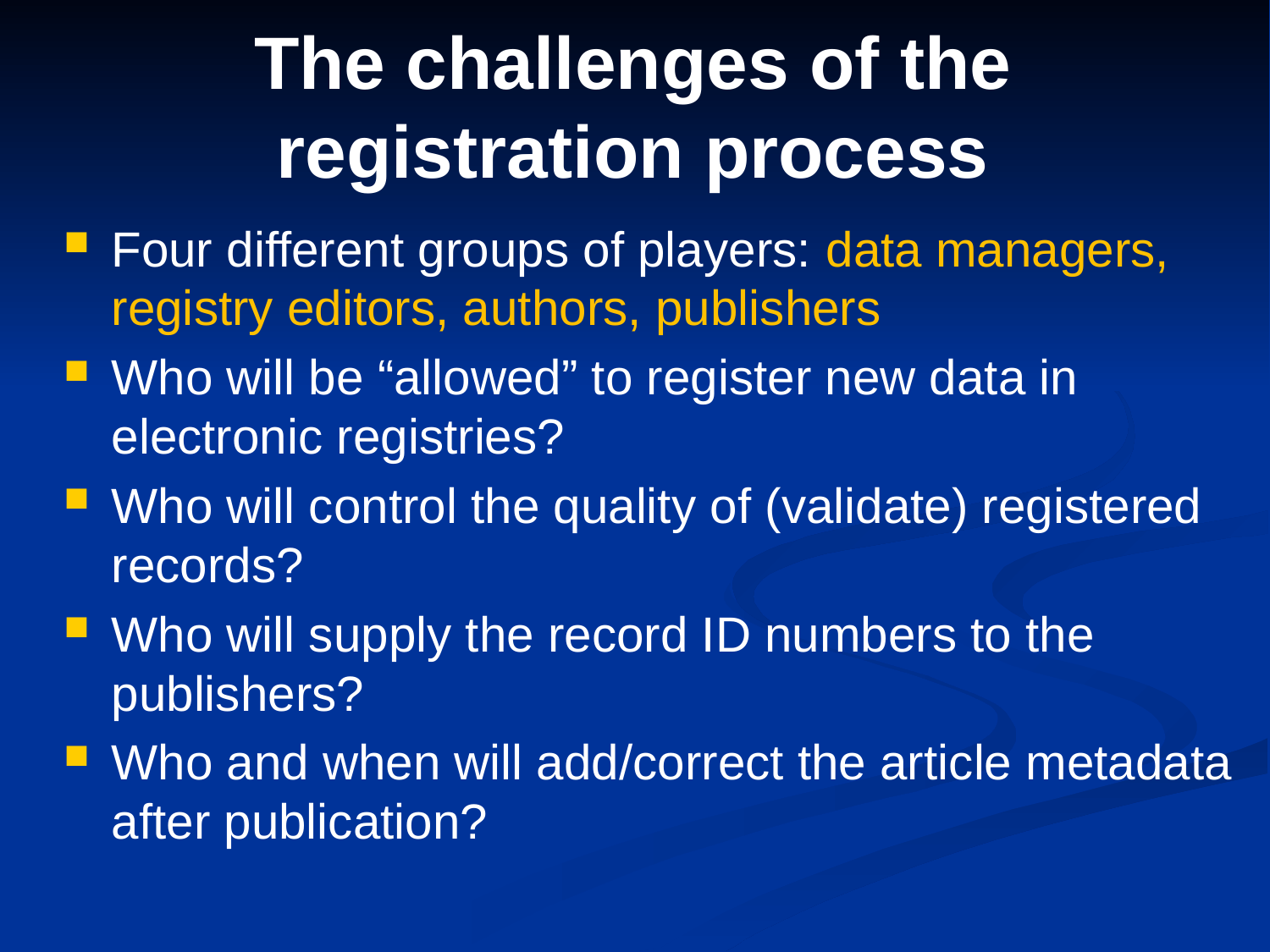

# The challenges of the registration process
Four different groups of players: data managers, registry editors, authors, publishers
Who will be “allowed” to register new data in electronic registries?
Who will control the quality of (validate) registered records?
Who will supply the record ID numbers to the publishers?
Who and when will add/correct the article metadata after publication?